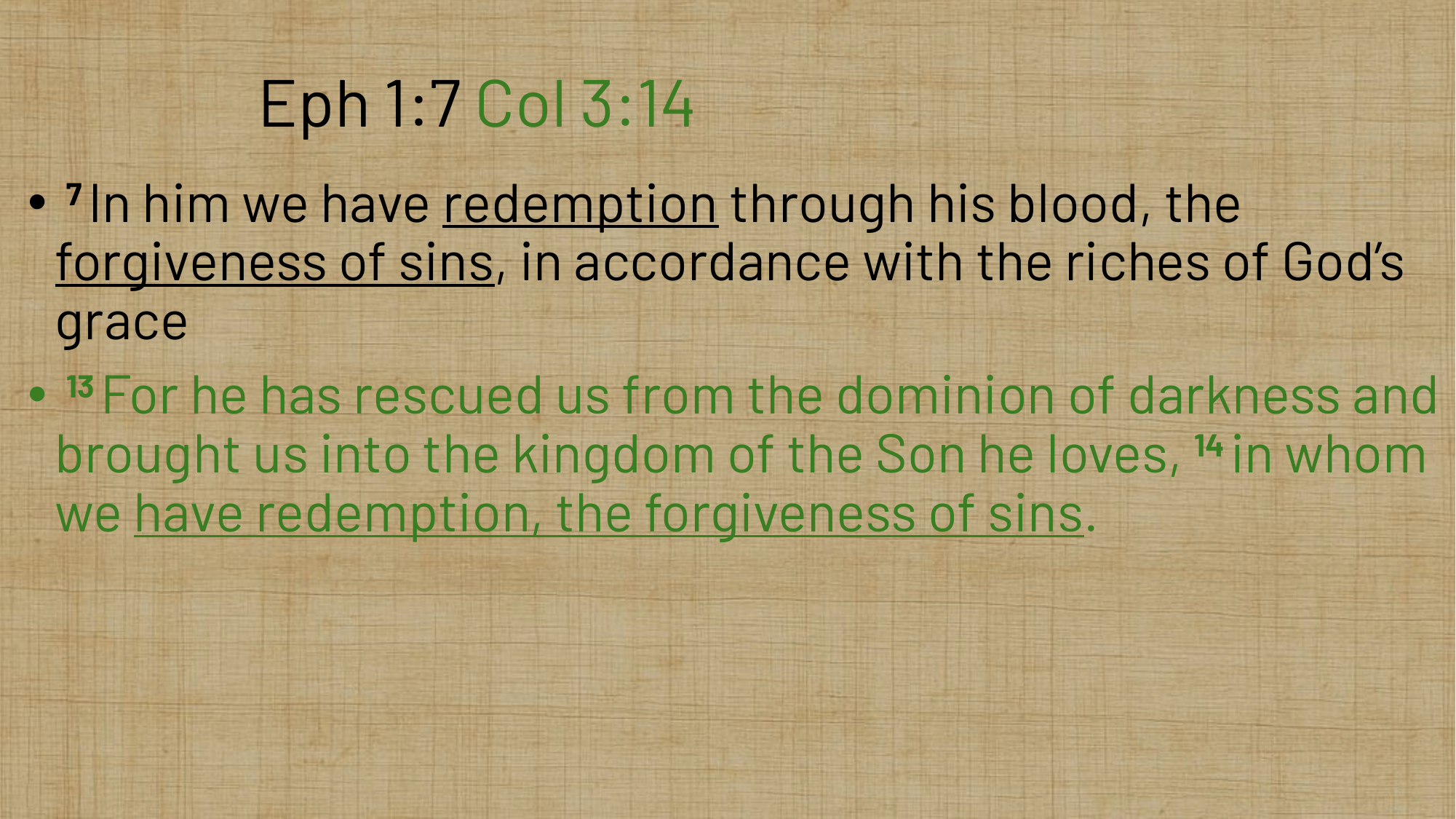

# Eph 1:7 Col 3:14
 7 In him we have redemption through his blood, the forgiveness of sins, in accordance with the riches of God’s grace
 13 For he has rescued us from the dominion of darkness and brought us into the kingdom of the Son he loves, 14 in whom we have redemption, the forgiveness of sins.